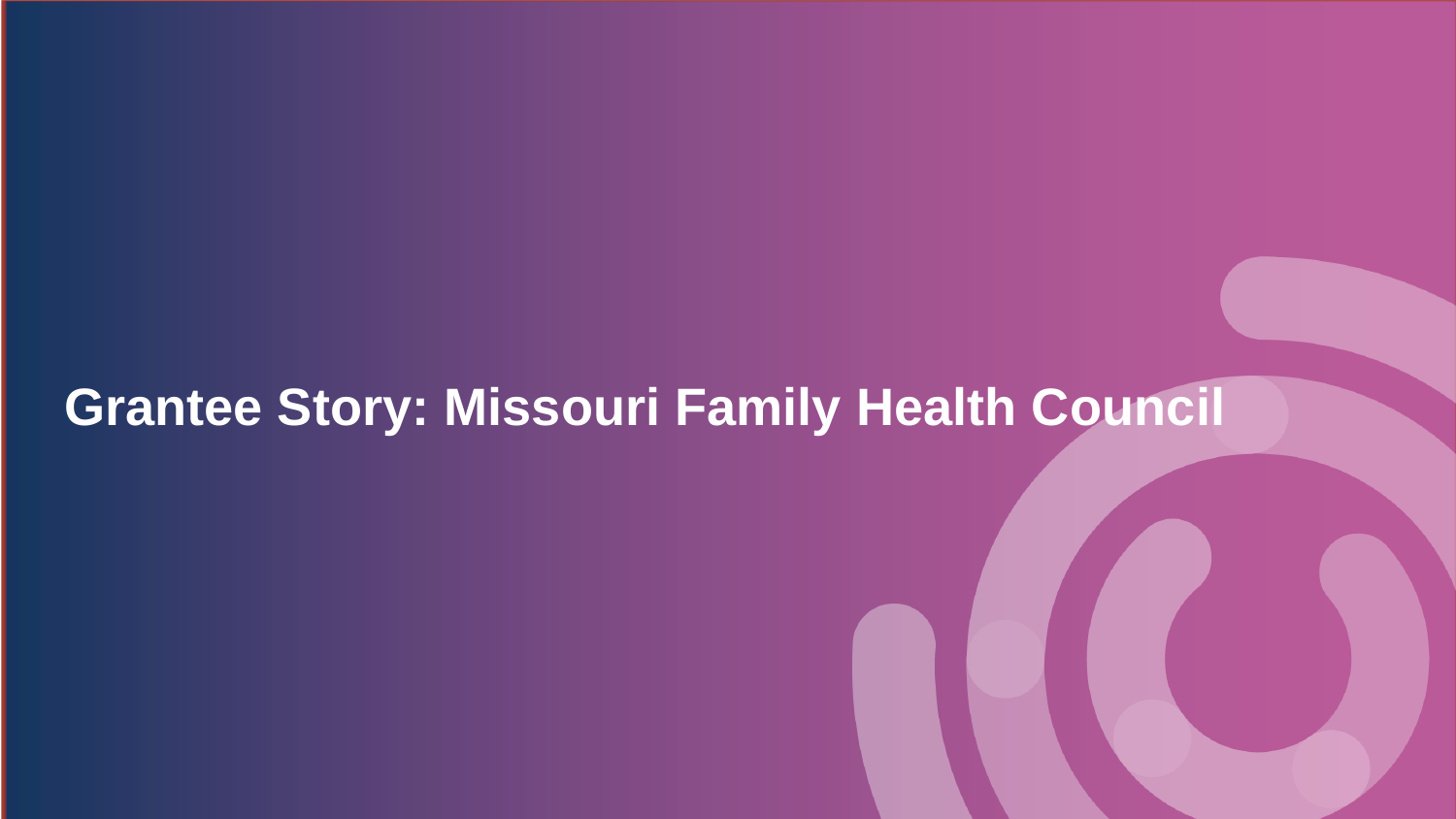

# Grantee Story: Missouri Family Health Council